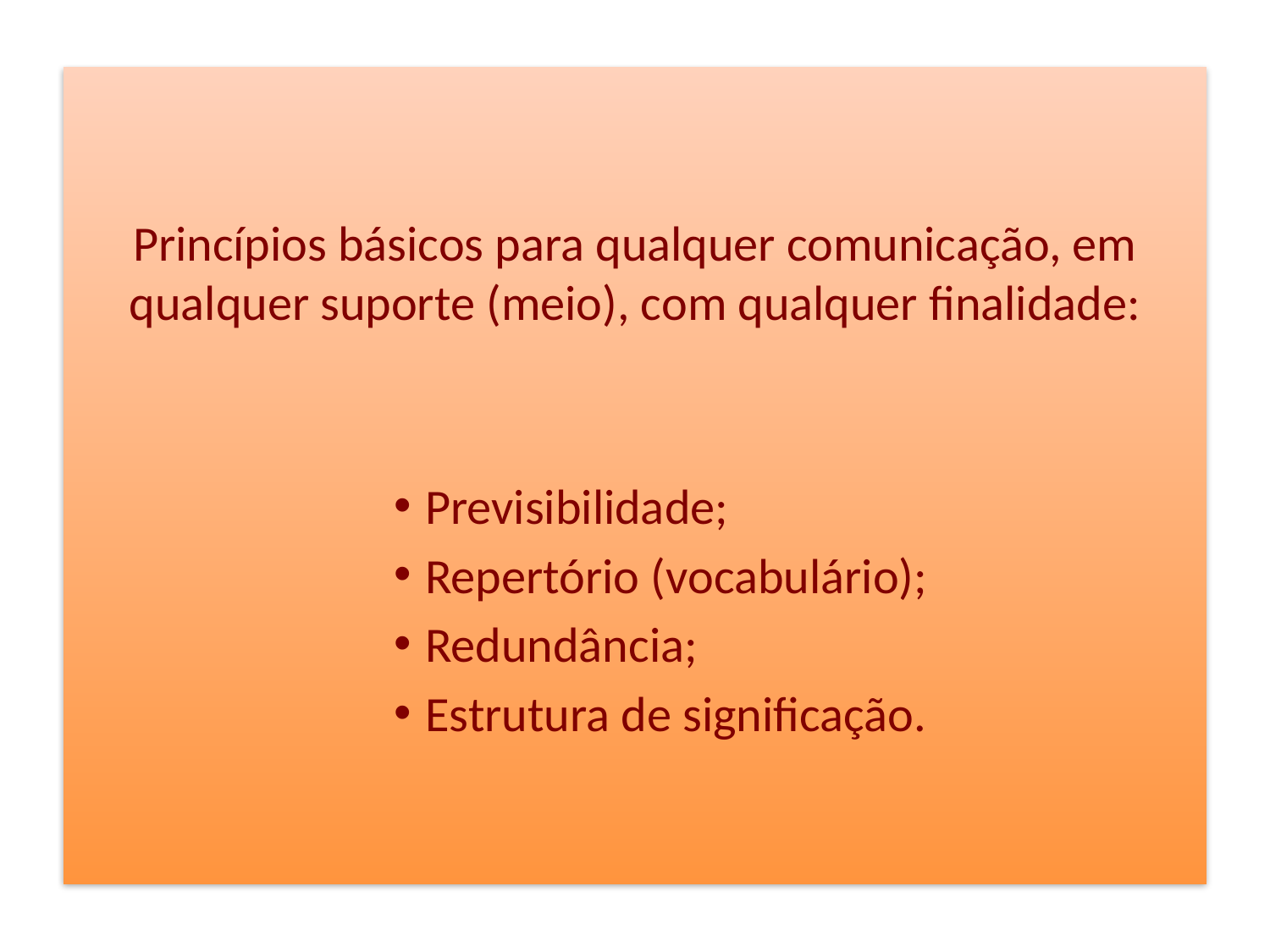

Princípios básicos para qualquer comunicação, em qualquer suporte (meio), com qualquer finalidade:

Previsibilidade;
Repertório (vocabulário);
Redundância;
Estrutura de significação.